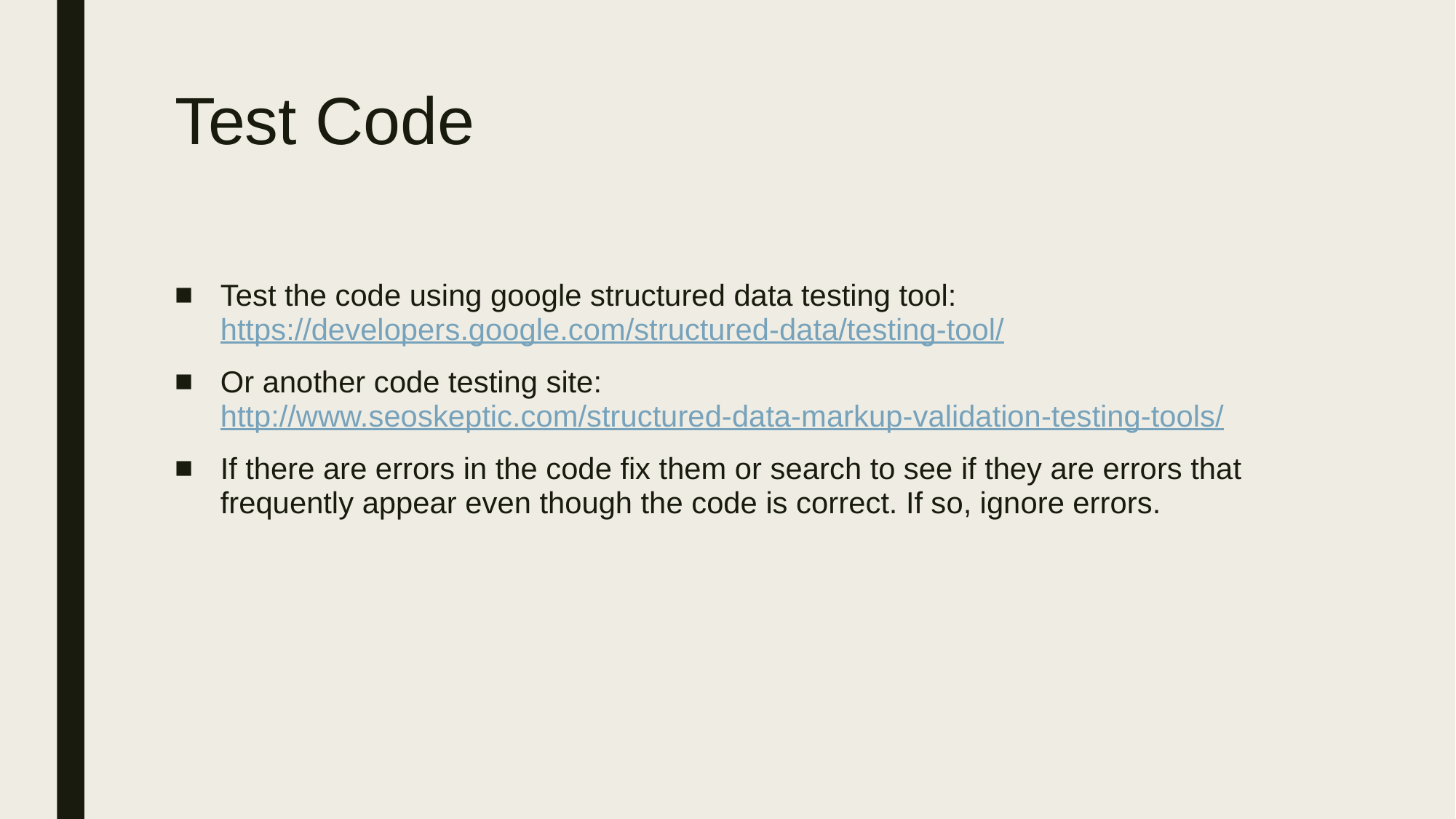

# Test Code
Test the code using google structured data testing tool: https://developers.google.com/structured-data/testing-tool/
Or another code testing site: http://www.seoskeptic.com/structured-data-markup-validation-testing-tools/
If there are errors in the code fix them or search to see if they are errors that frequently appear even though the code is correct. If so, ignore errors.